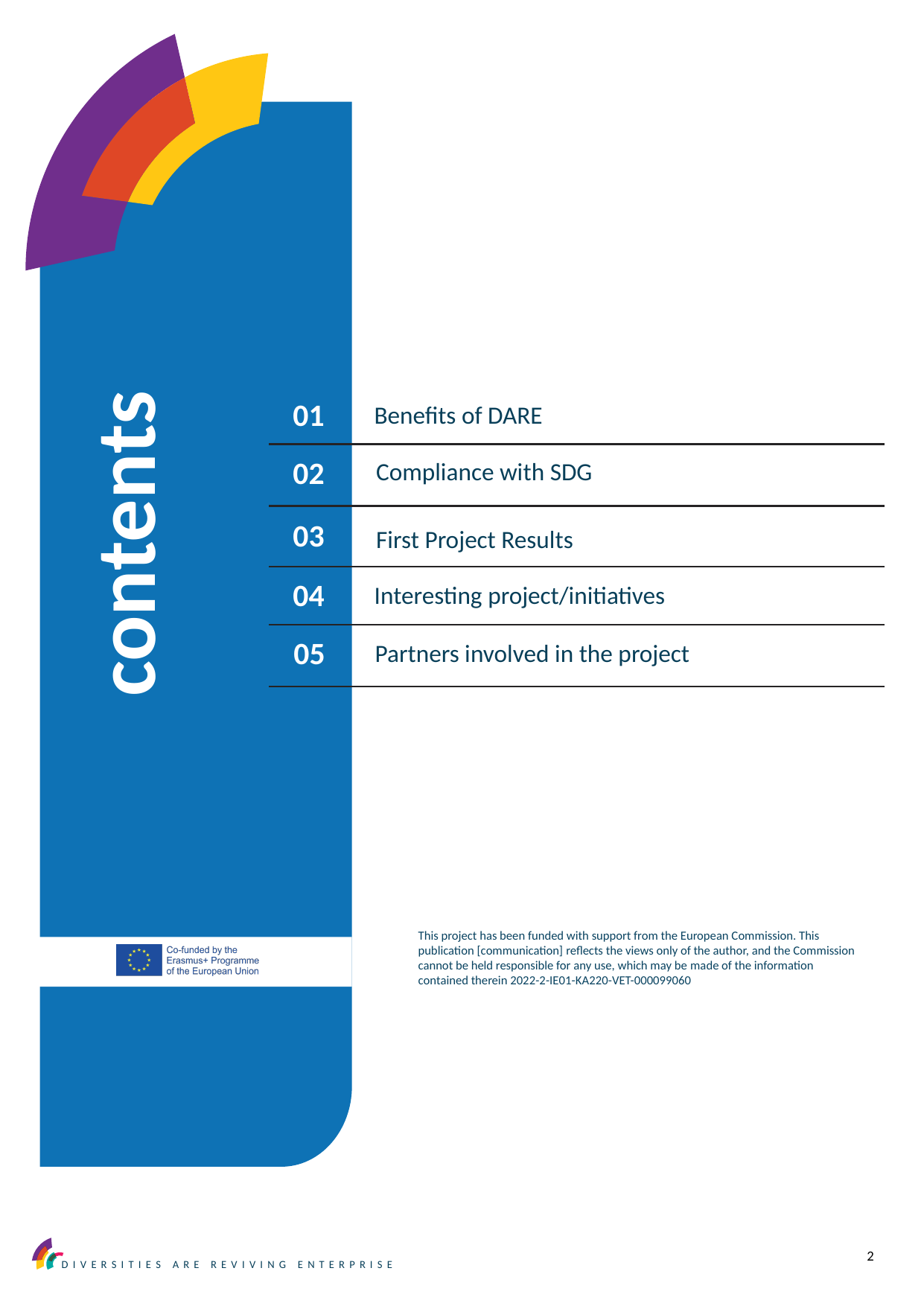

01
Benefits of DARE
02
Compliance with SDG

03
contents
First Project Results

04
Interesting project/initiatives
05
Partners involved in the project
2